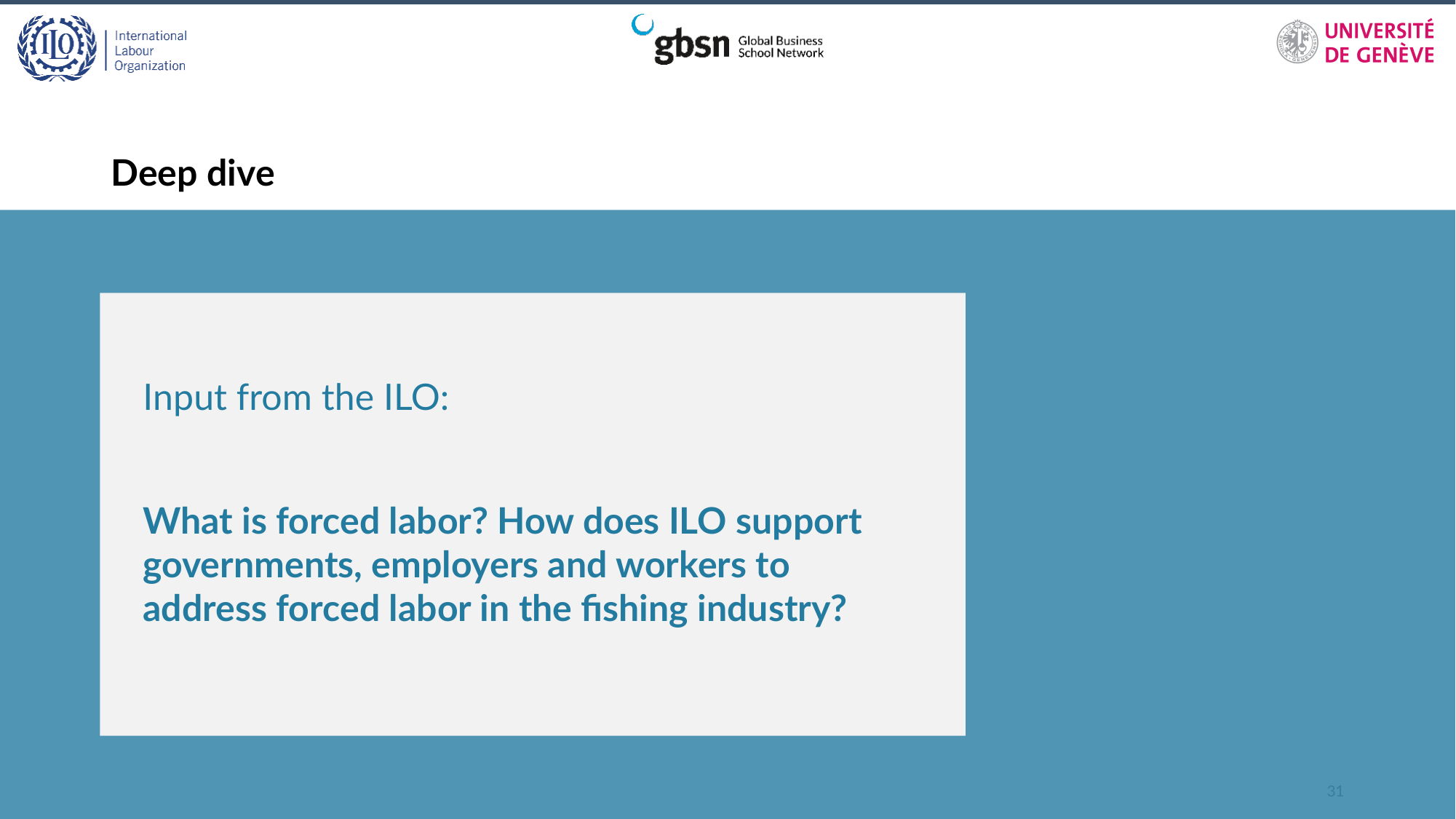

# Deep dive

Input from the ILO:

What is forced labor? How does ILO support governments, employers and workers to address forced labor in the fishing industry?

31